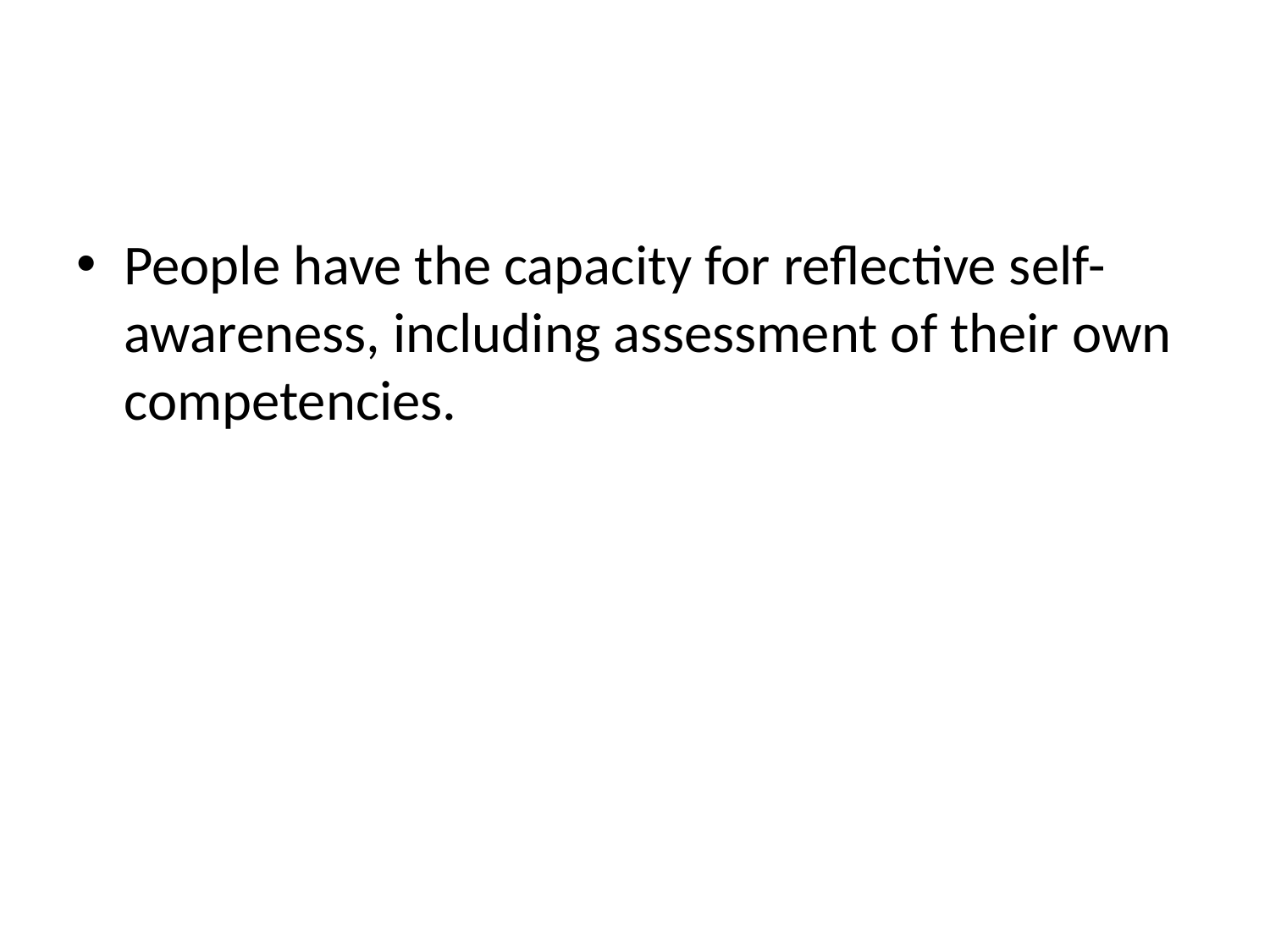

#
People have the capacity for reflective self-awareness, including assessment of their own competencies.